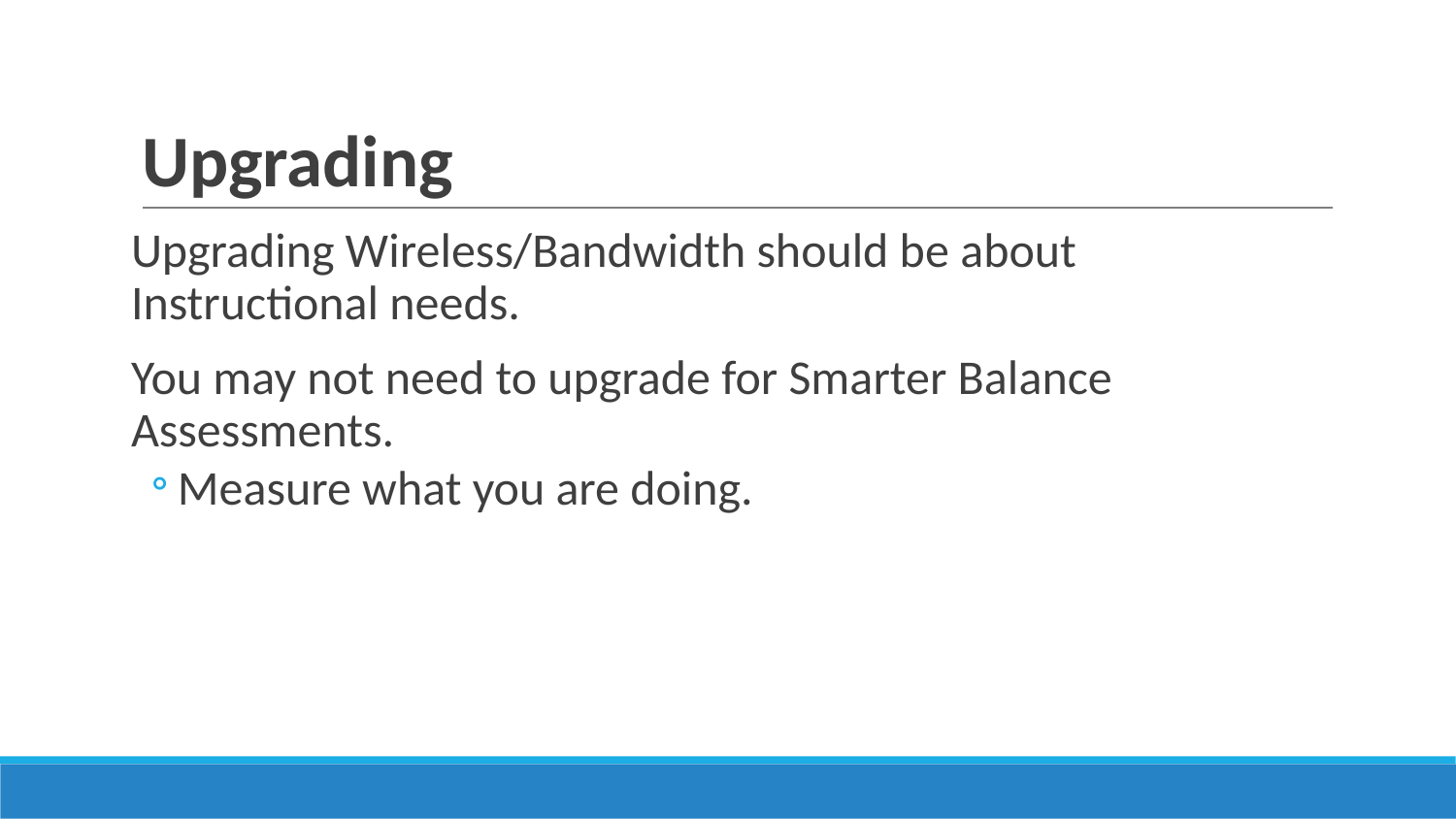

# Upgrading
Upgrading Wireless/Bandwidth should be about Instructional needs.
You may not need to upgrade for Smarter Balance Assessments.
Measure what you are doing.